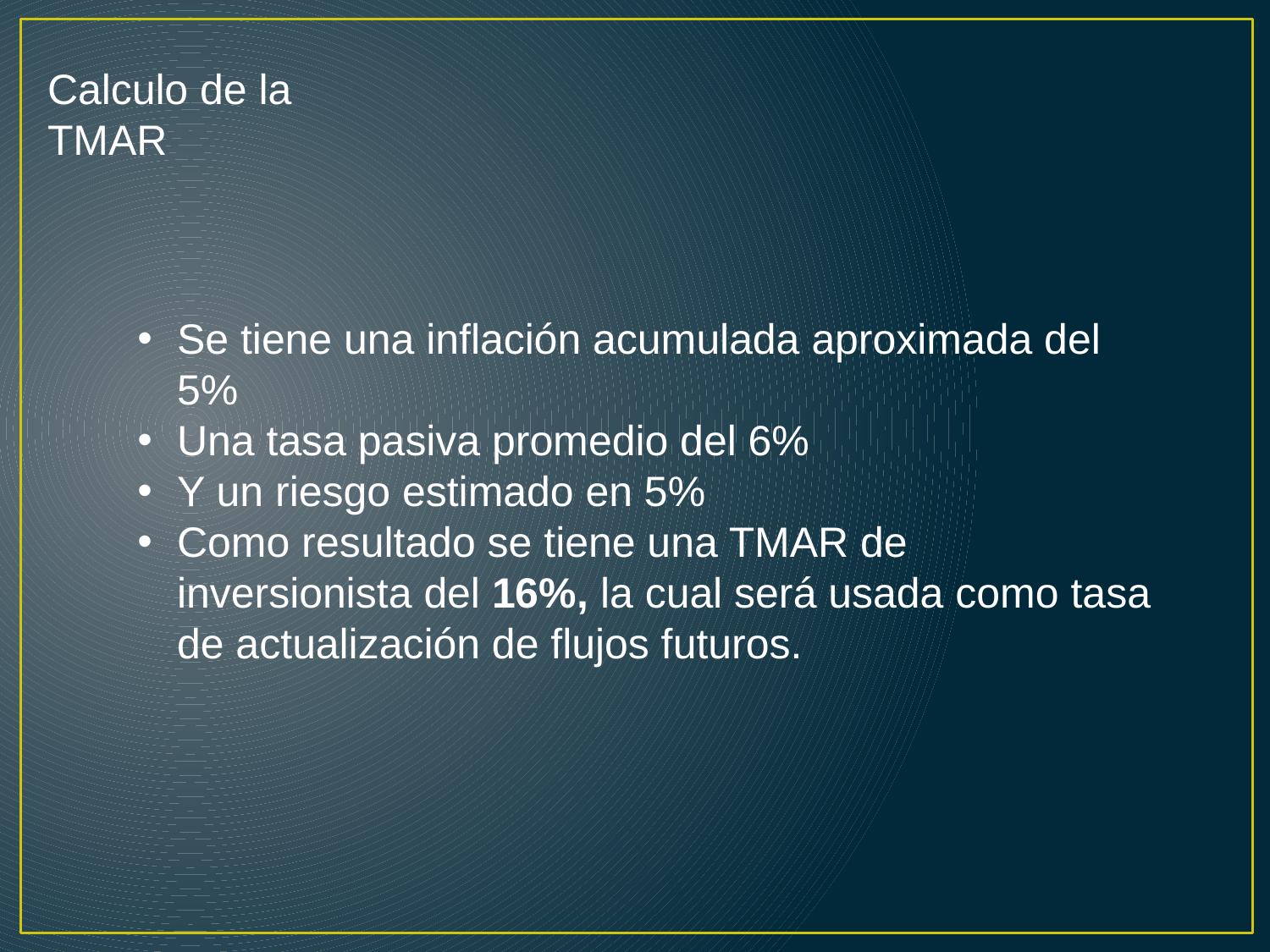

Calculo de la TMAR
Se tiene una inflación acumulada aproximada del 5%
Una tasa pasiva promedio del 6%
Y un riesgo estimado en 5%
Como resultado se tiene una TMAR de inversionista del 16%, la cual será usada como tasa de actualización de flujos futuros.